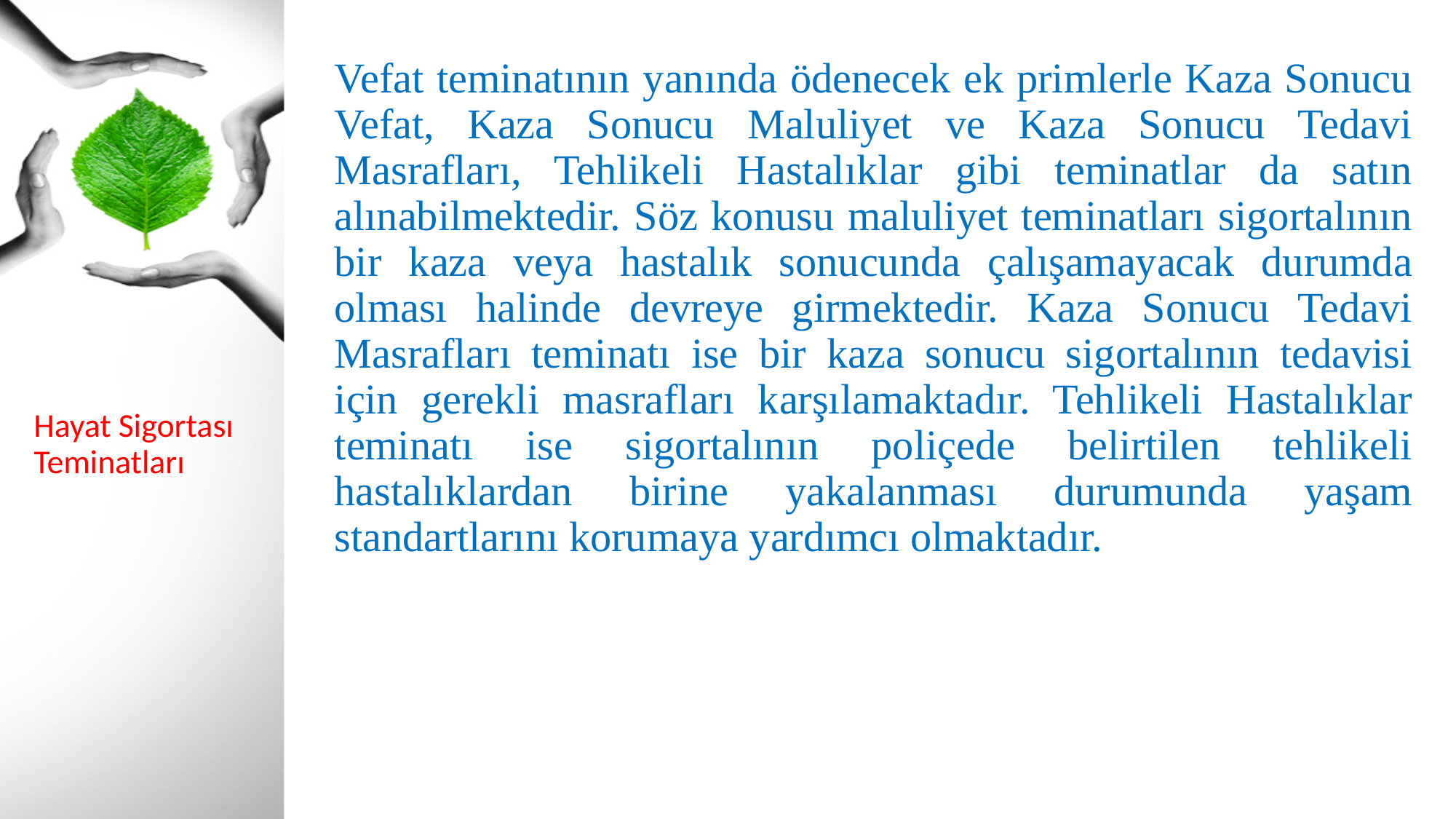

Vefat teminatının yanında ödenecek ek primlerle Kaza Sonucu Vefat, Kaza Sonucu Maluliyet ve Kaza Sonucu Tedavi Masrafları, Tehlikeli Hastalıklar gibi teminatlar da satın alınabilmektedir. Söz konusu maluliyet teminatları sigortalının bir kaza veya hastalık sonucunda çalışamayacak durumda olması halinde devreye girmektedir. Kaza Sonucu Tedavi Masrafları teminatı ise bir kaza sonucu sigortalının tedavisi için gerekli masrafları karşılamaktadır. Tehlikeli Hastalıklar teminatı ise sigortalının poliçede belirtilen tehlikeli hastalıklardan birine yakalanması durumunda yaşam standartlarını korumaya yardımcı olmaktadır.

# Hayat Sigortası Teminatları